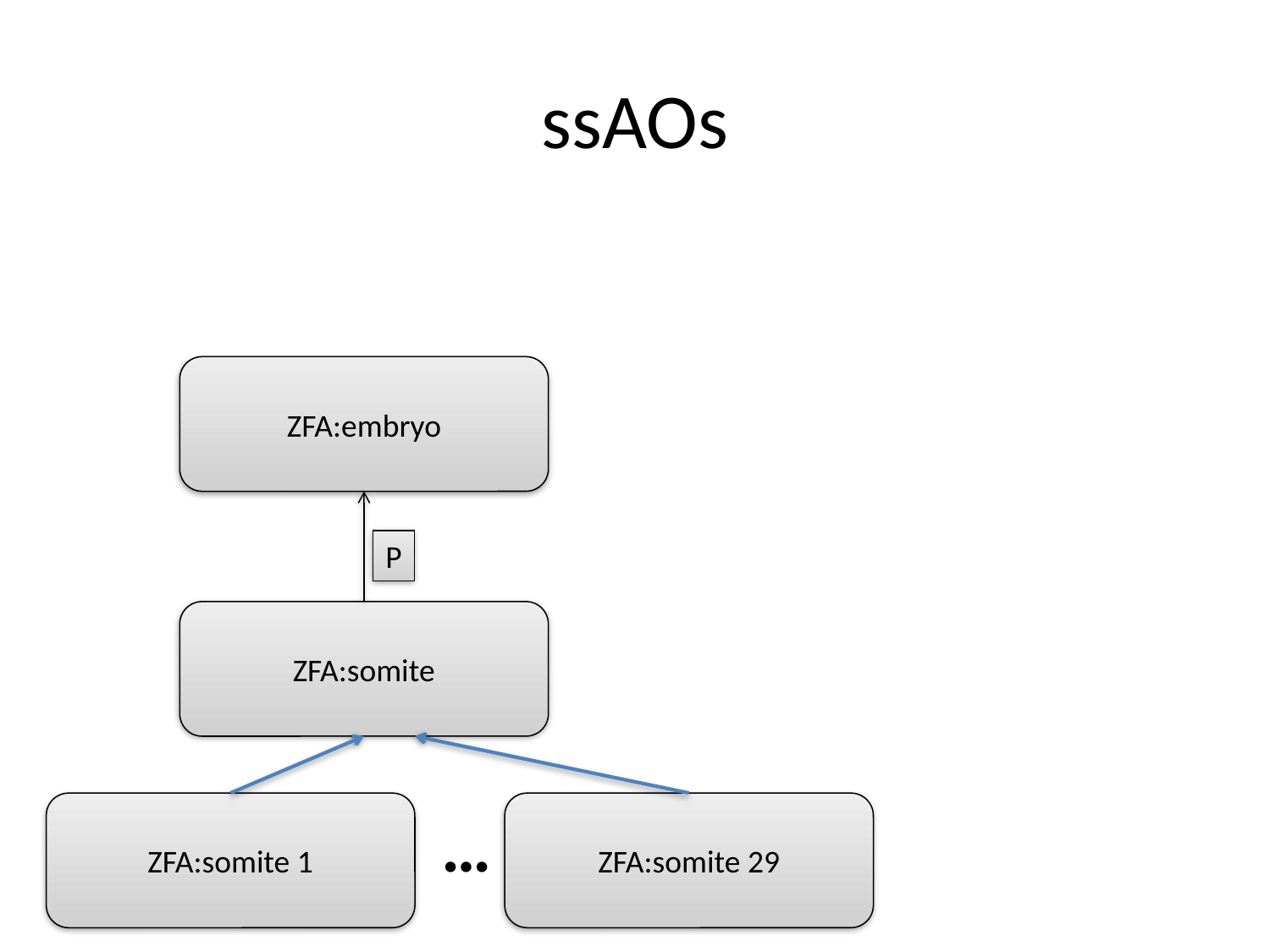

# ssAOs
ZFA:embryo
P
ZFA:somite
ZFA:somite 1
ZFA:somite 29
…